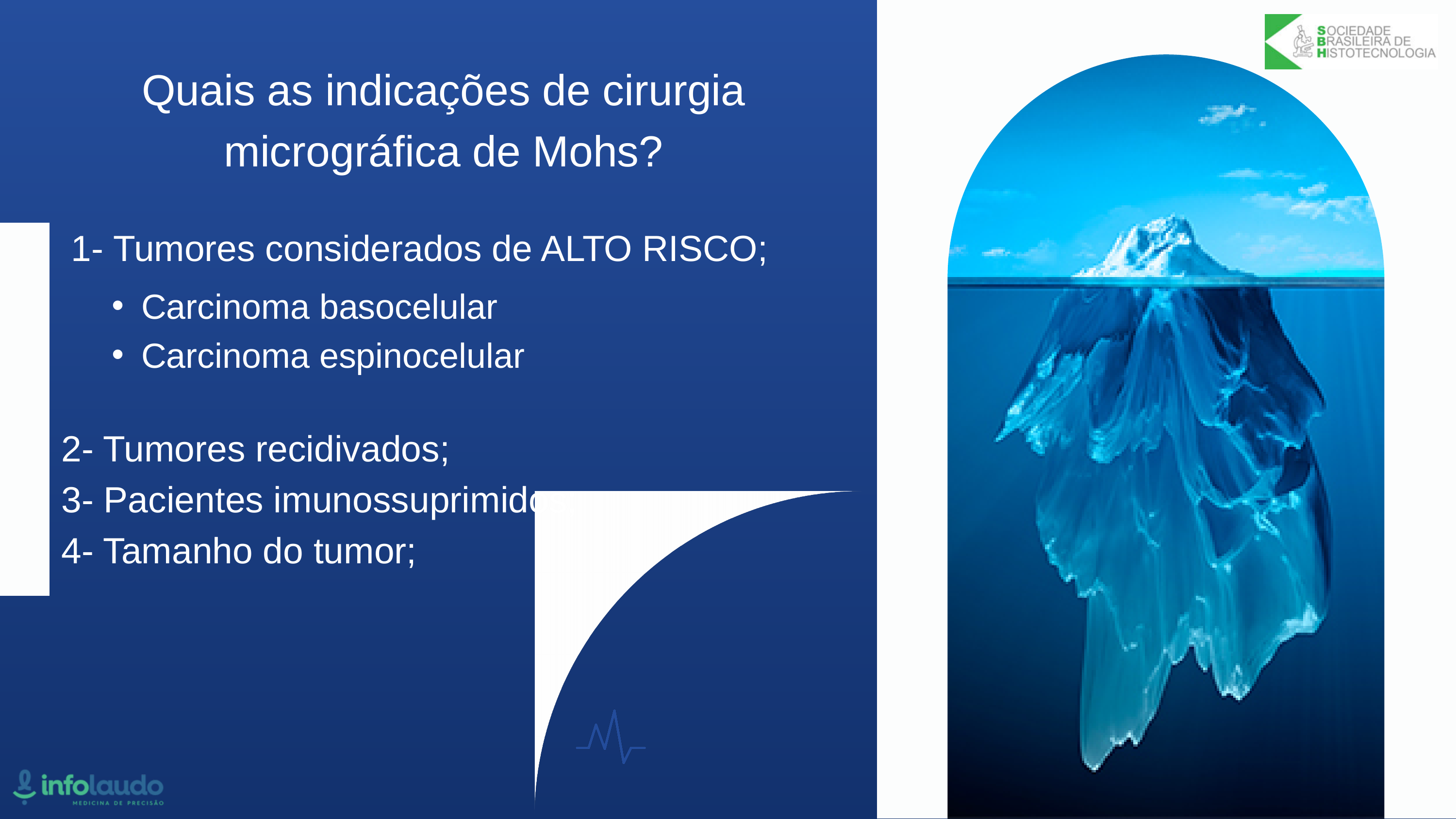

Quais as indicações de cirurgia micrográfica de Mohs?

1- Tumores considerados de ALTO RISCO;

Carcinoma basocelular
Carcinoma espinocelular
2- Tumores recidivados;
3- Pacientes imunossuprimidos;
4- Tamanho do tumor;